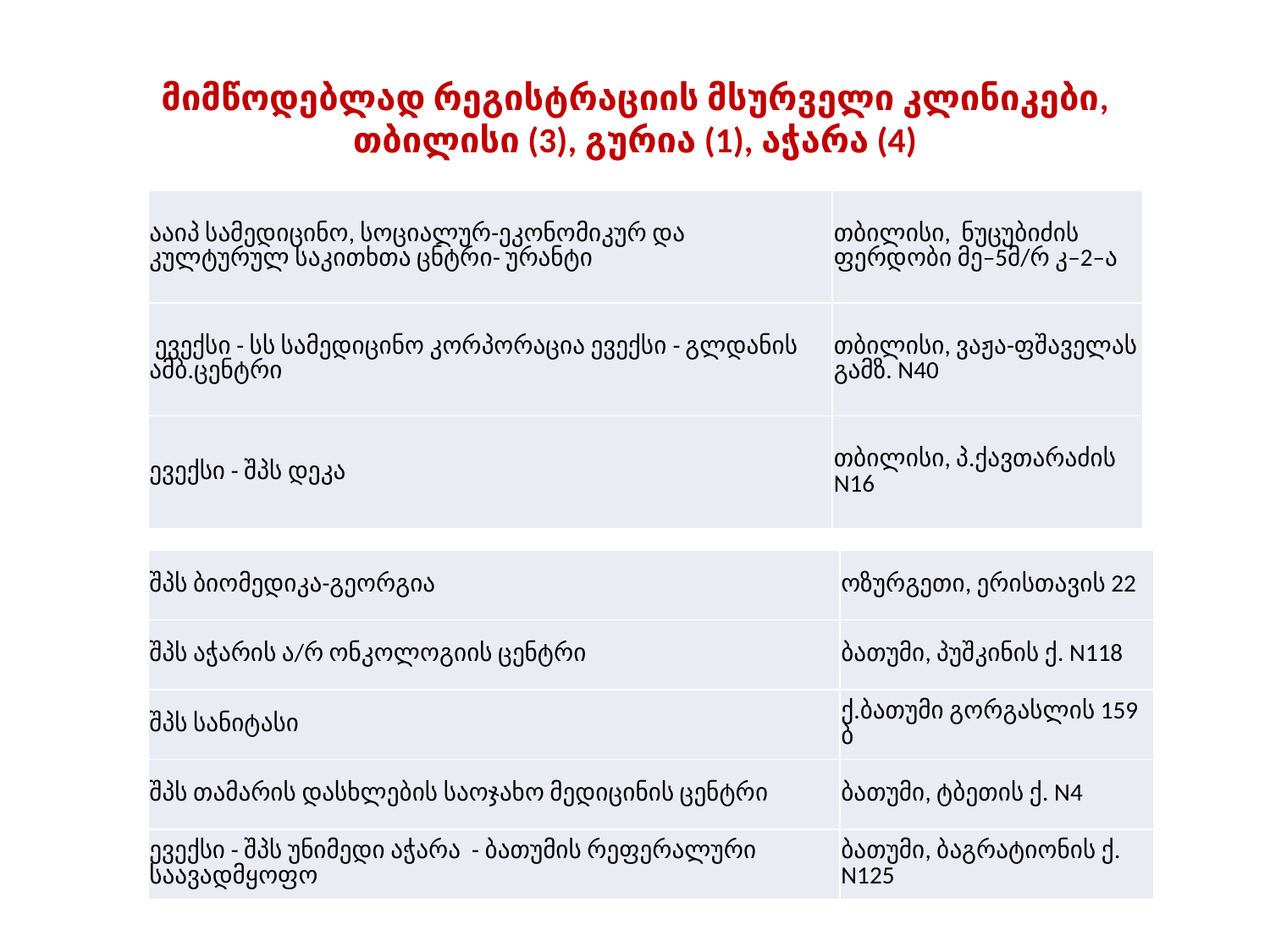

# მიმწოდებლად რეგისტრაციის მსურველი კლინიკები, თბილისი (3), გურია (1), აჭარა (4)
| ააიპ სამედიცინო, სოციალურ-ეკონომიკურ და კულტურულ საკითხთა ცნტრი- ურანტი | თბილისი, ნუცუბიძის ფერდობი მე–5მ/რ კ–2–ა |
| --- | --- |
| ევექსი - სს სამედიცინო კორპორაცია ევექსი - გლდანის ამბ.ცენტრი | თბილისი, ვაჟა-ფშაველას გამზ. N40 |
| ევექსი - შპს დეკა | თბილისი, პ.ქავთარაძის N16 |
| შპს ბიომედიკა-გეორგია | ოზურგეთი, ერისთავის 22 |
| --- | --- |
| შპს აჭარის ა/რ ონკოლოგიის ცენტრი | ბათუმი, პუშკინის ქ. N118 |
| შპს სანიტასი | ქ.ბათუმი გორგასლის 159 ბ |
| შპს თამარის დასხლების საოჯახო მედიცინის ცენტრი | ბათუმი, ტბეთის ქ. N4 |
| ევექსი - შპს უნიმედი აჭარა - ბათუმის რეფერალური საავადმყოფო | ბათუმი, ბაგრატიონის ქ. N125 |